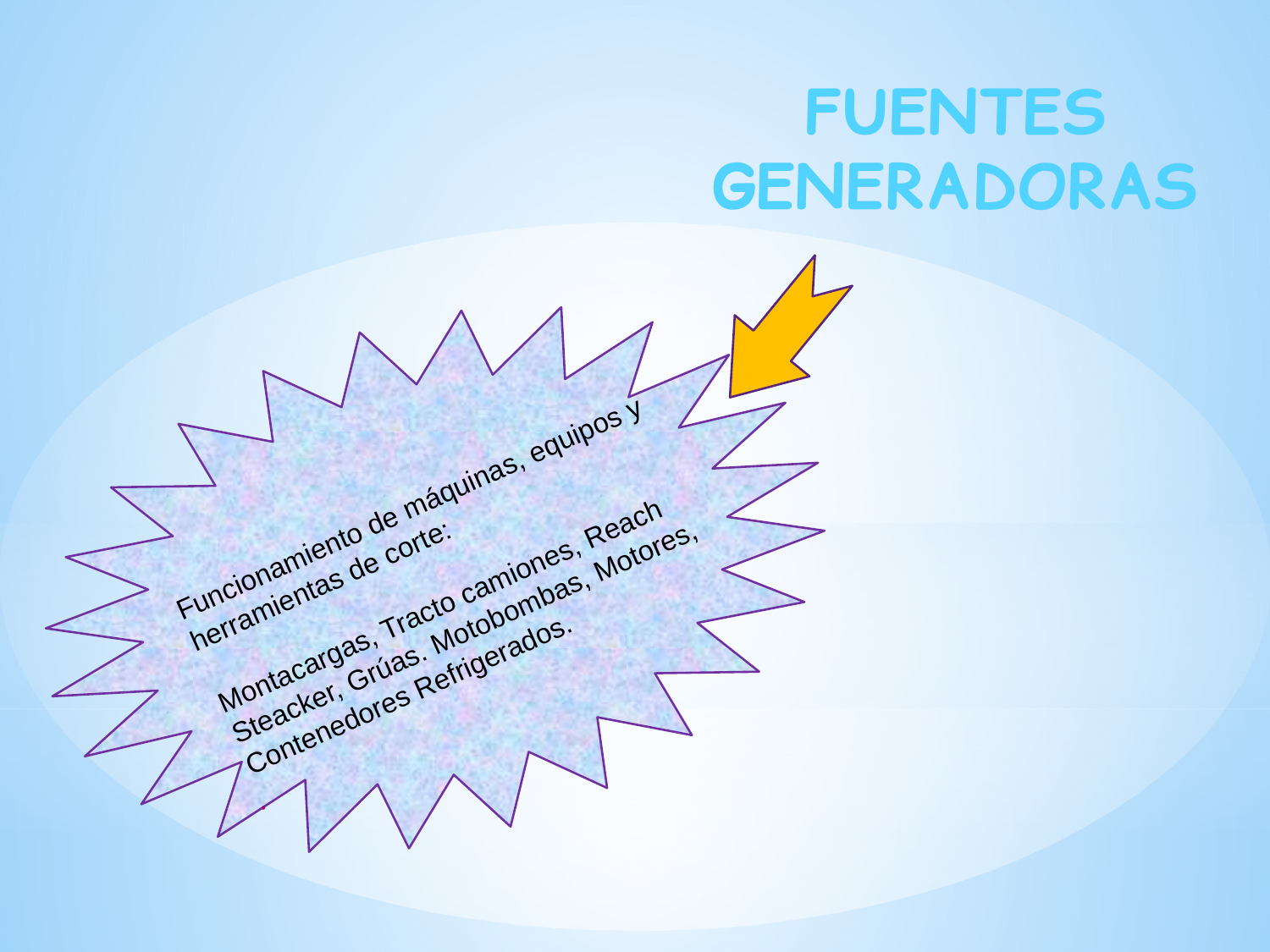

FUENTES GENERADORAS

Funcionamiento de máquinas, equipos y herramientas de corte:

Montacargas, Tracto camiones, Reach Steacker, Grúas. Motobombas, Motores, Contenedores Refrigerados.
.